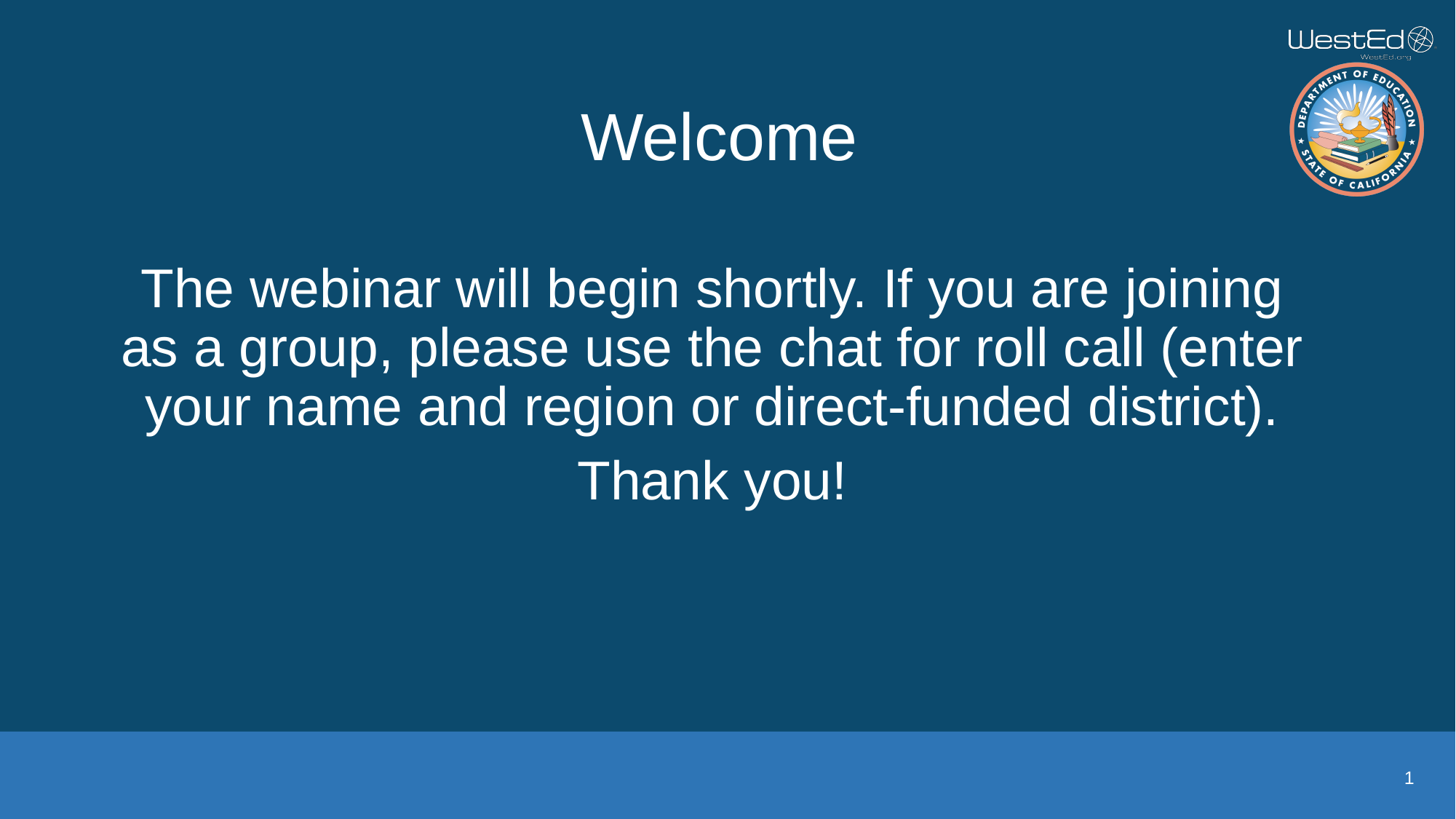

# Welcome
The webinar will begin shortly. If you are joining as a group, please use the chat for roll call (enter your name and region or direct-funded district).
Thank you!